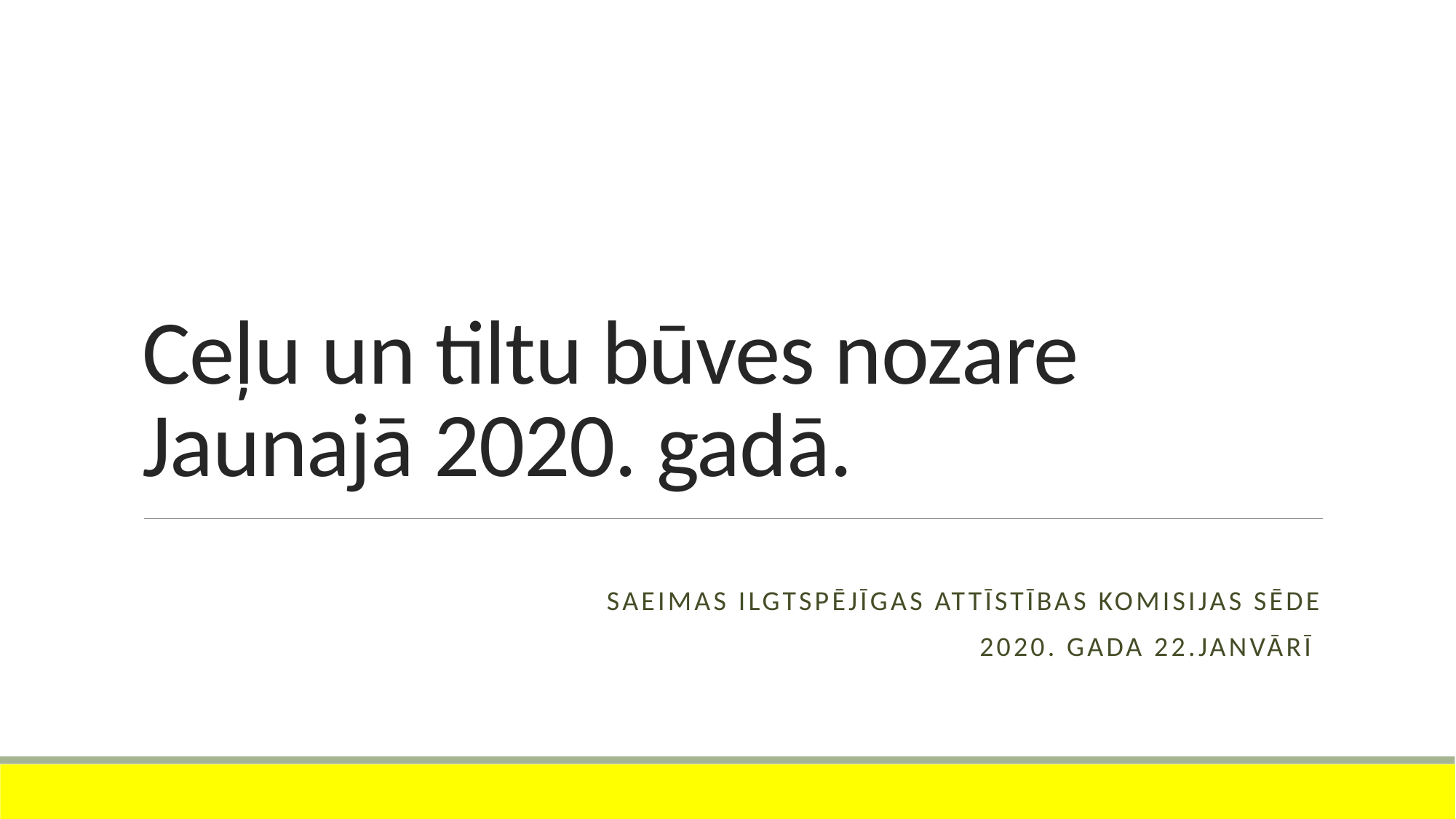

# Ceļu un tiltu būves nozare Jaunajā 2020. gadā.

Saeimas Ilgtspējīgas attīstības komisijas sēde
 2020. gada 22.janvārī